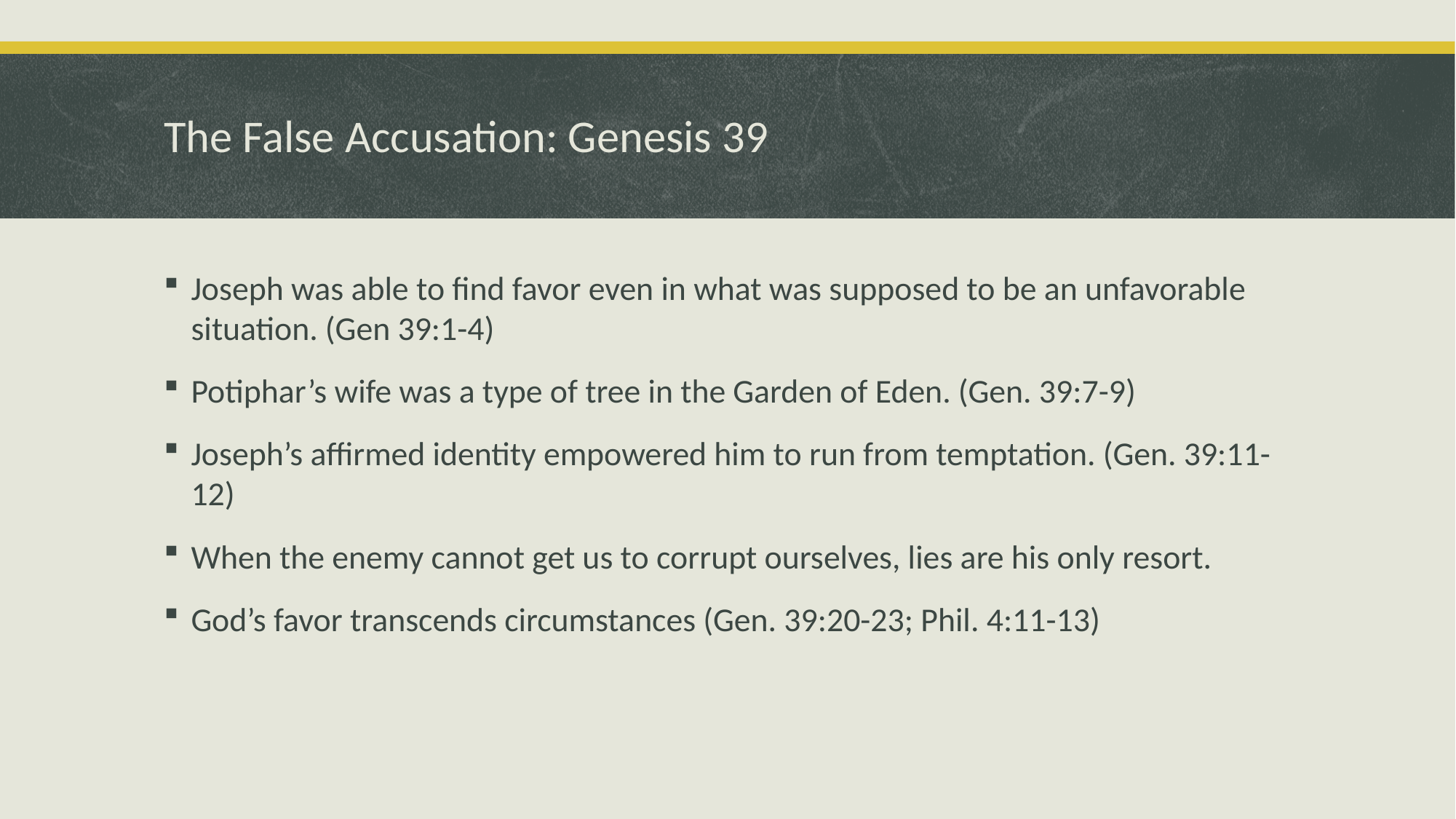

# The False Accusation: Genesis 39
Joseph was able to find favor even in what was supposed to be an unfavorable situation. (Gen 39:1-4)
Potiphar’s wife was a type of tree in the Garden of Eden. (Gen. 39:7-9)
Joseph’s affirmed identity empowered him to run from temptation. (Gen. 39:11-12)
When the enemy cannot get us to corrupt ourselves, lies are his only resort.
God’s favor transcends circumstances (Gen. 39:20-23; Phil. 4:11-13)